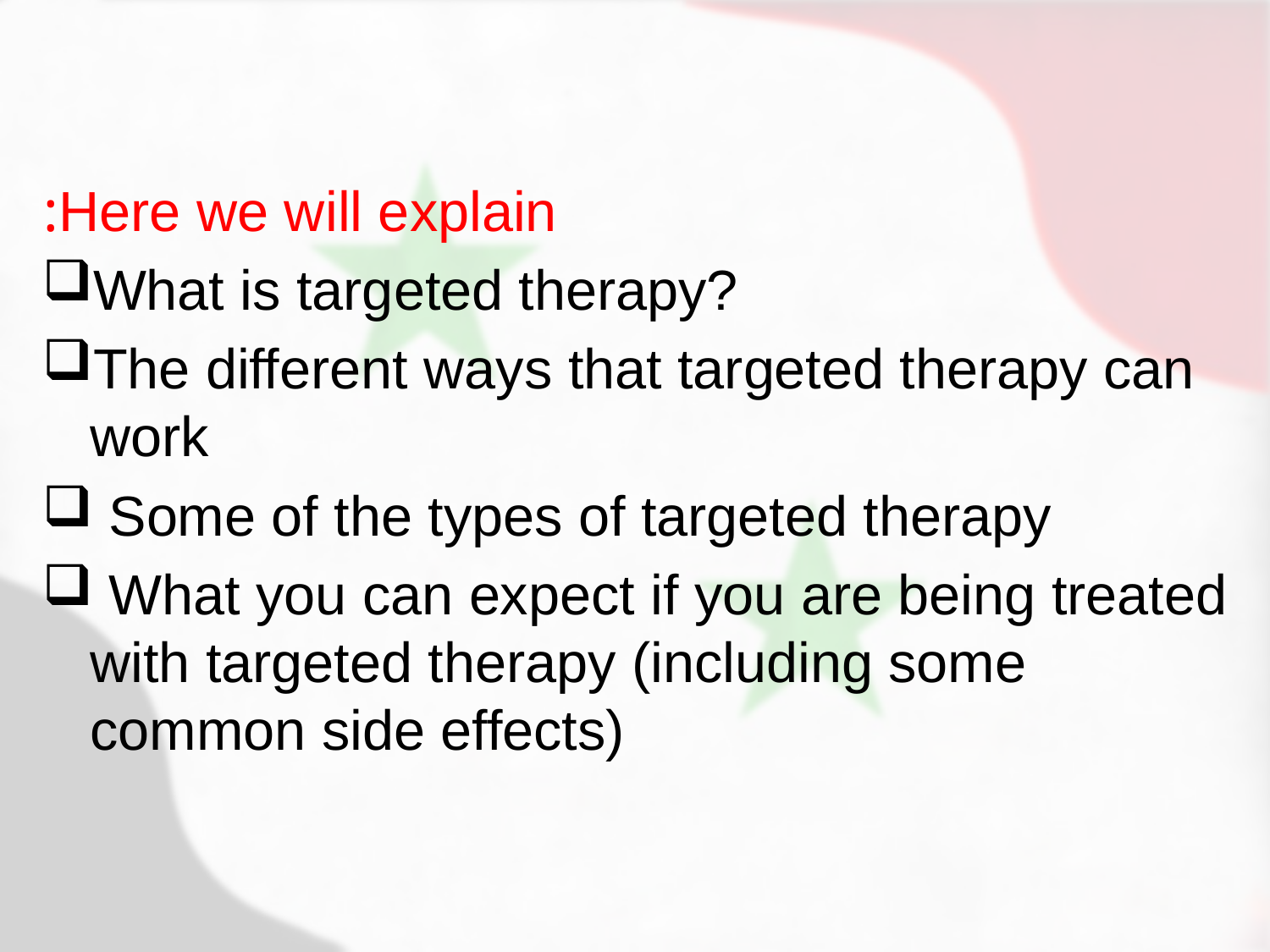

Here we will explain:
What is targeted therapy?
The different ways that targeted therapy can work
 Some of the types of targeted therapy
 What you can expect if you are being treated with targeted therapy (including some common side effects)